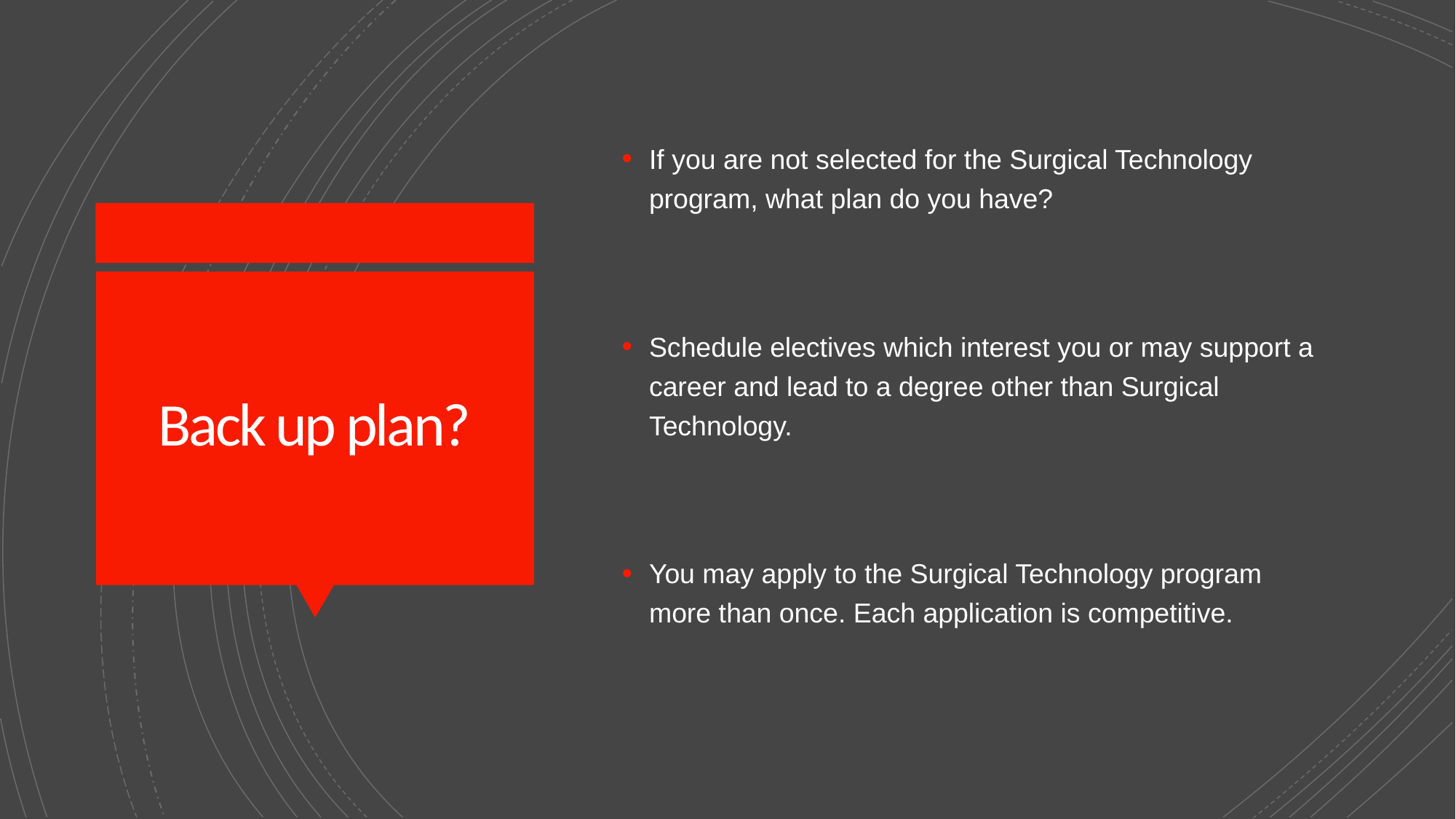

If you are not selected for the Surgical Technology
program, what plan do you have?

Schedule electives which interest you or may support a career and lead to a degree other than Surgical Technology.

You may apply to the Surgical Technology program
more than once. Each application is competitive.

# Back up plan?